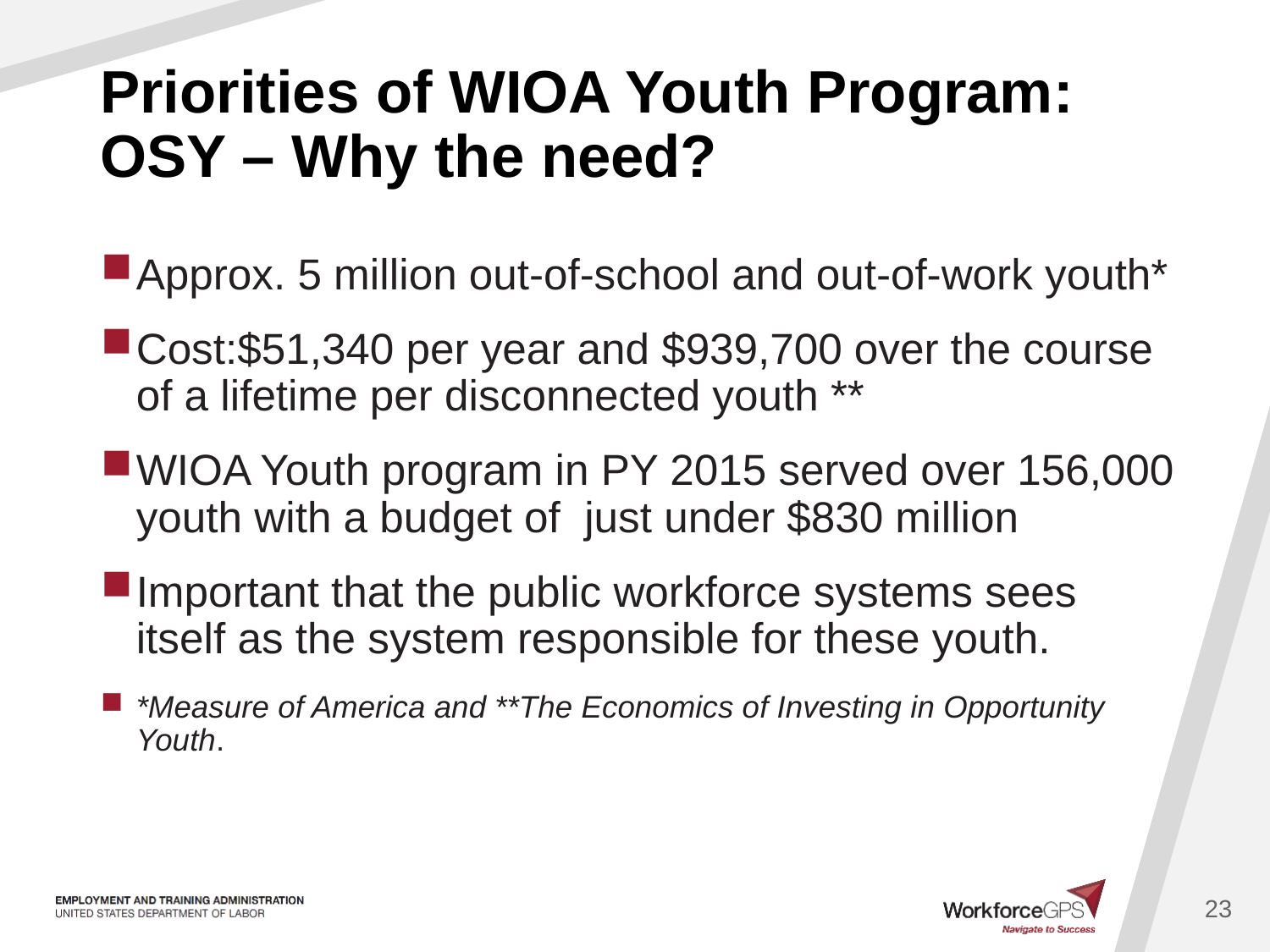

# Priorities of WIOA Youth Program: OSY – Why the need?
Approx. 5 million out-of-school and out-of-work youth*
Cost:$51,340 per year and $939,700 over the course of a lifetime per disconnected youth **
WIOA Youth program in PY 2015 served over 156,000 youth with a budget of  just under $830 million
Important that the public workforce systems sees itself as the system responsible for these youth.
*Measure of America and **The Economics of Investing in Opportunity Youth.
23